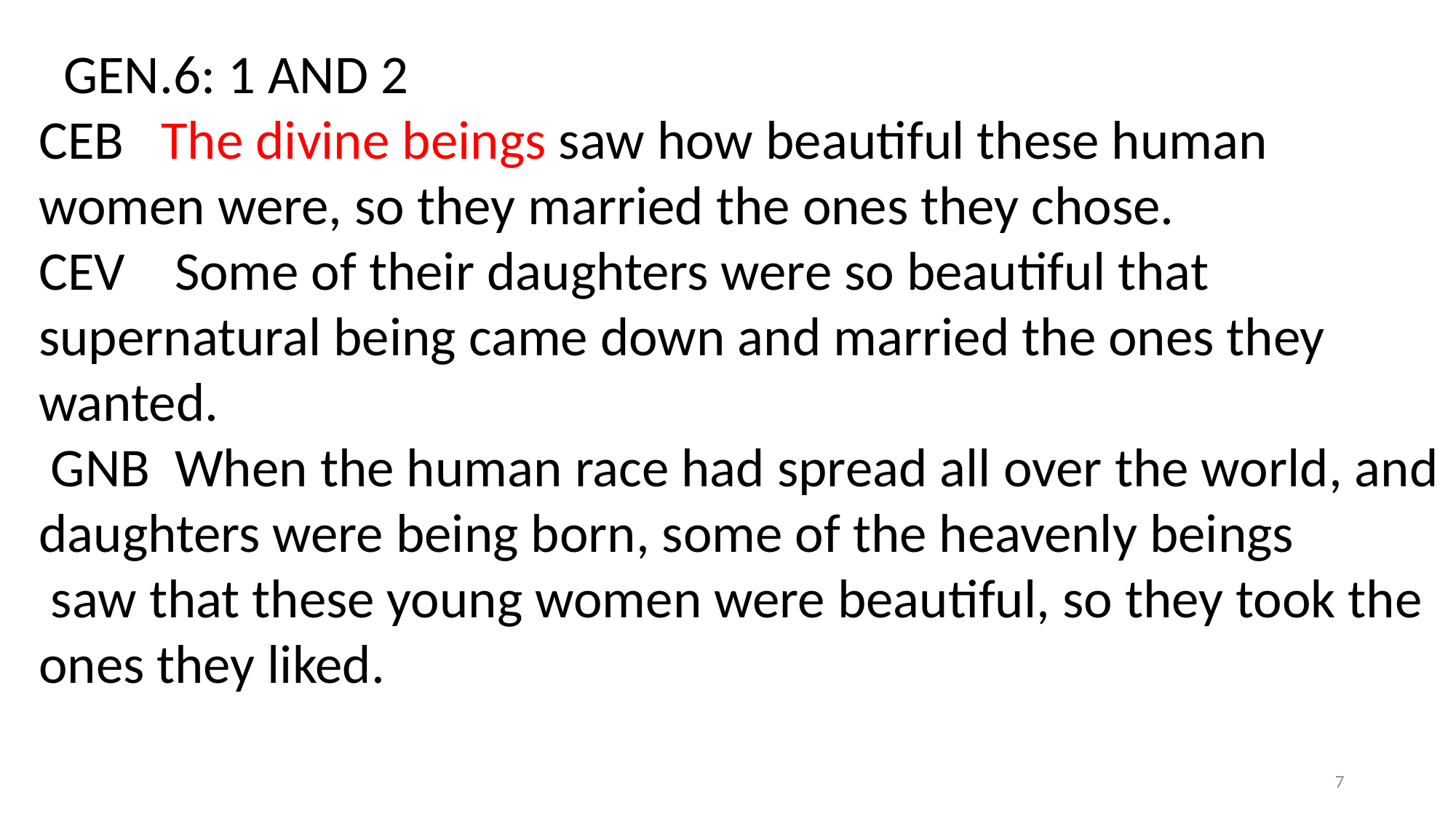

GEN.6: 1 AND 2
CEB   The divine beings saw how beautiful these human women were, so they married the ones they chose.
CEV    Some of their daughters were so beautiful that supernatural being came down and married the ones they wanted.
 GNB  When the human race had spread all over the world, and daughters were being born, some of the heavenly beings
 saw that these young women were beautiful, so they took the ones they liked.

7